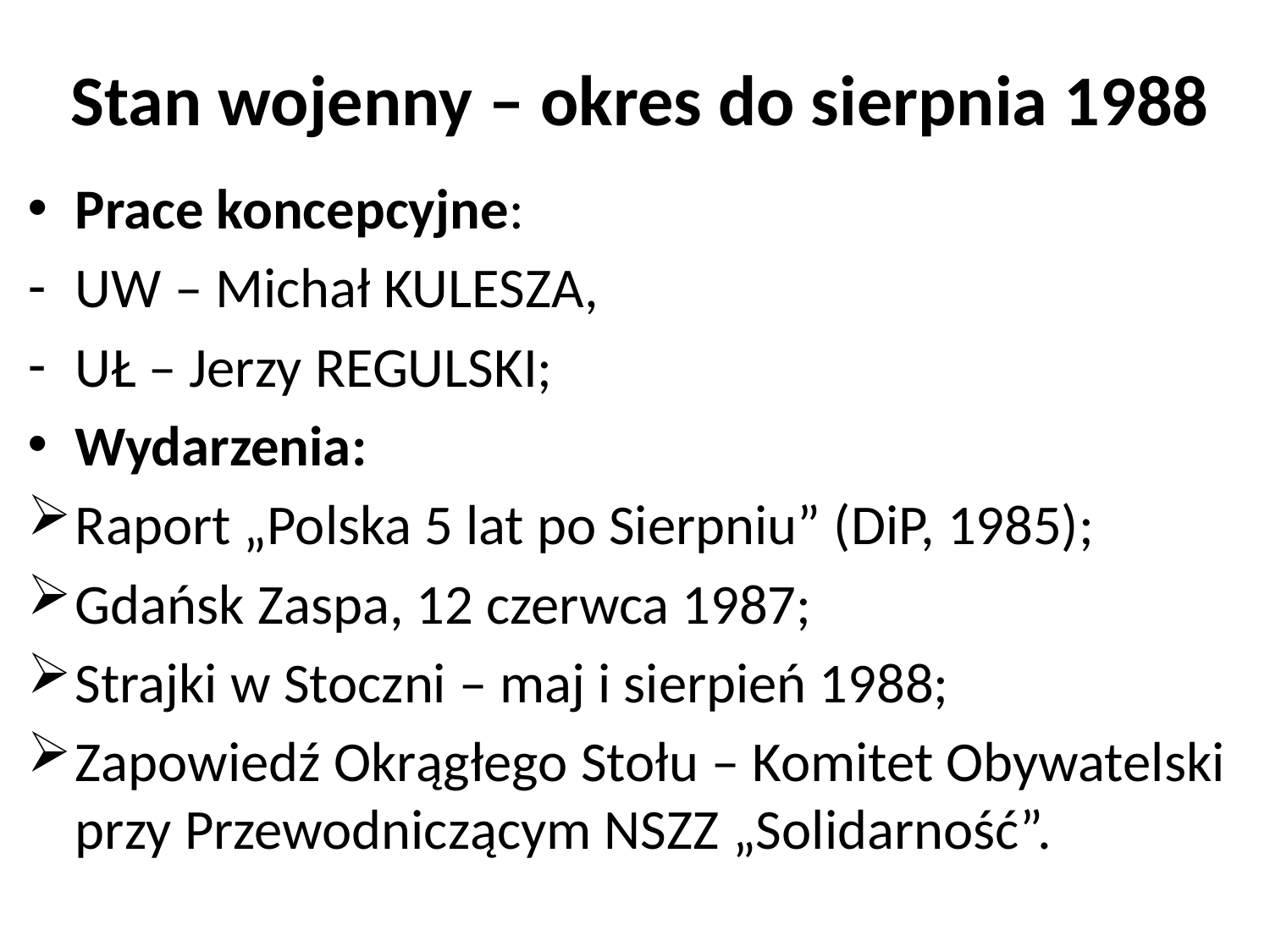

# Stan wojenny – okres do sierpnia 1988
Prace koncepcyjne:
UW – Michał KULESZA,
UŁ – Jerzy REGULSKI;
Wydarzenia:
Raport „Polska 5 lat po Sierpniu” (DiP, 1985);
Gdańsk Zaspa, 12 czerwca 1987;
Strajki w Stoczni – maj i sierpień 1988;
Zapowiedź Okrągłego Stołu – Komitet Obywatelski przy Przewodniczącym NSZZ „Solidarność”.